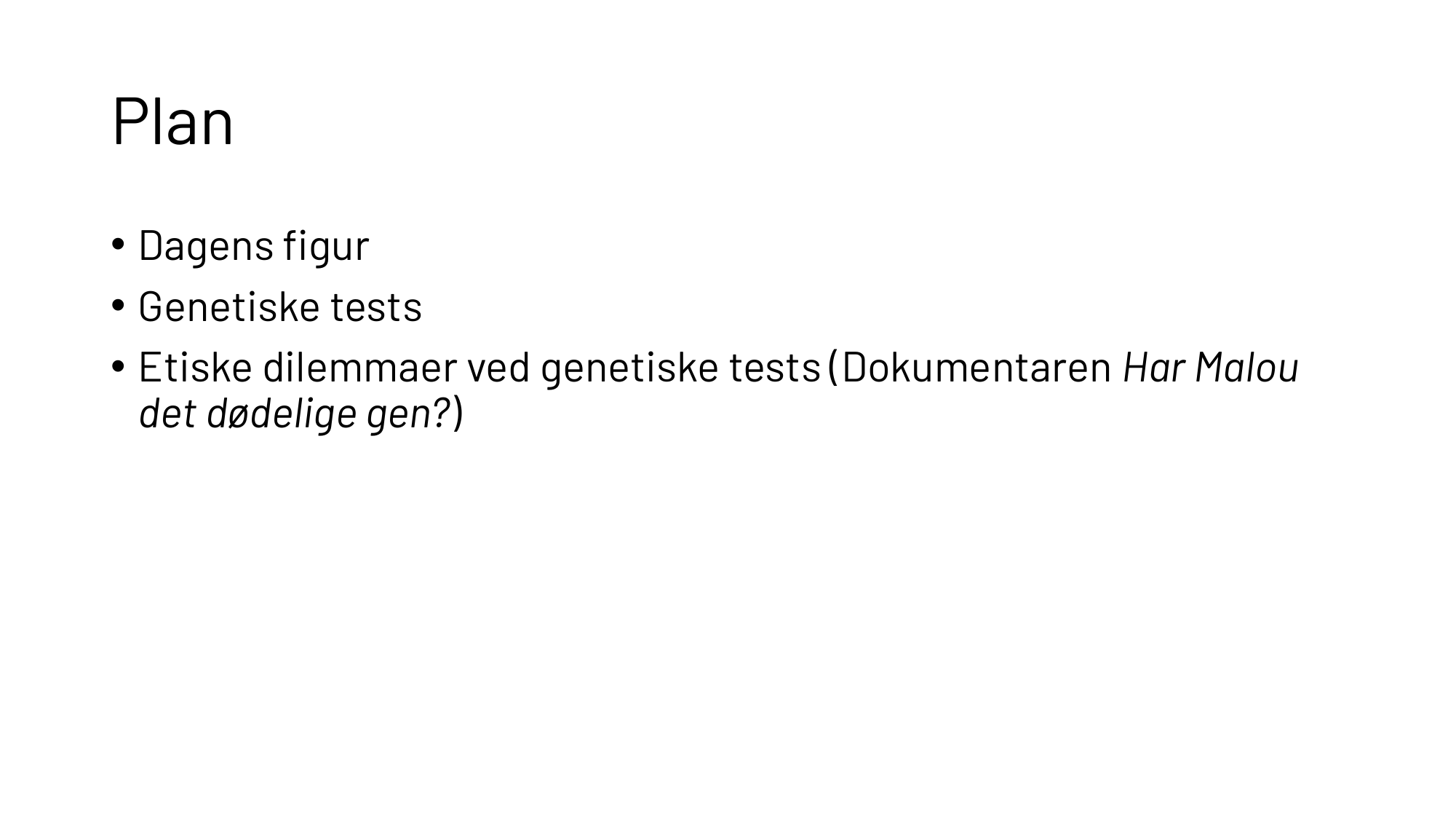

# Plan
Dagens figur
Genetiske tests
Etiske dilemmaer ved genetiske tests (Dokumentaren Har Malou det dødelige gen?)